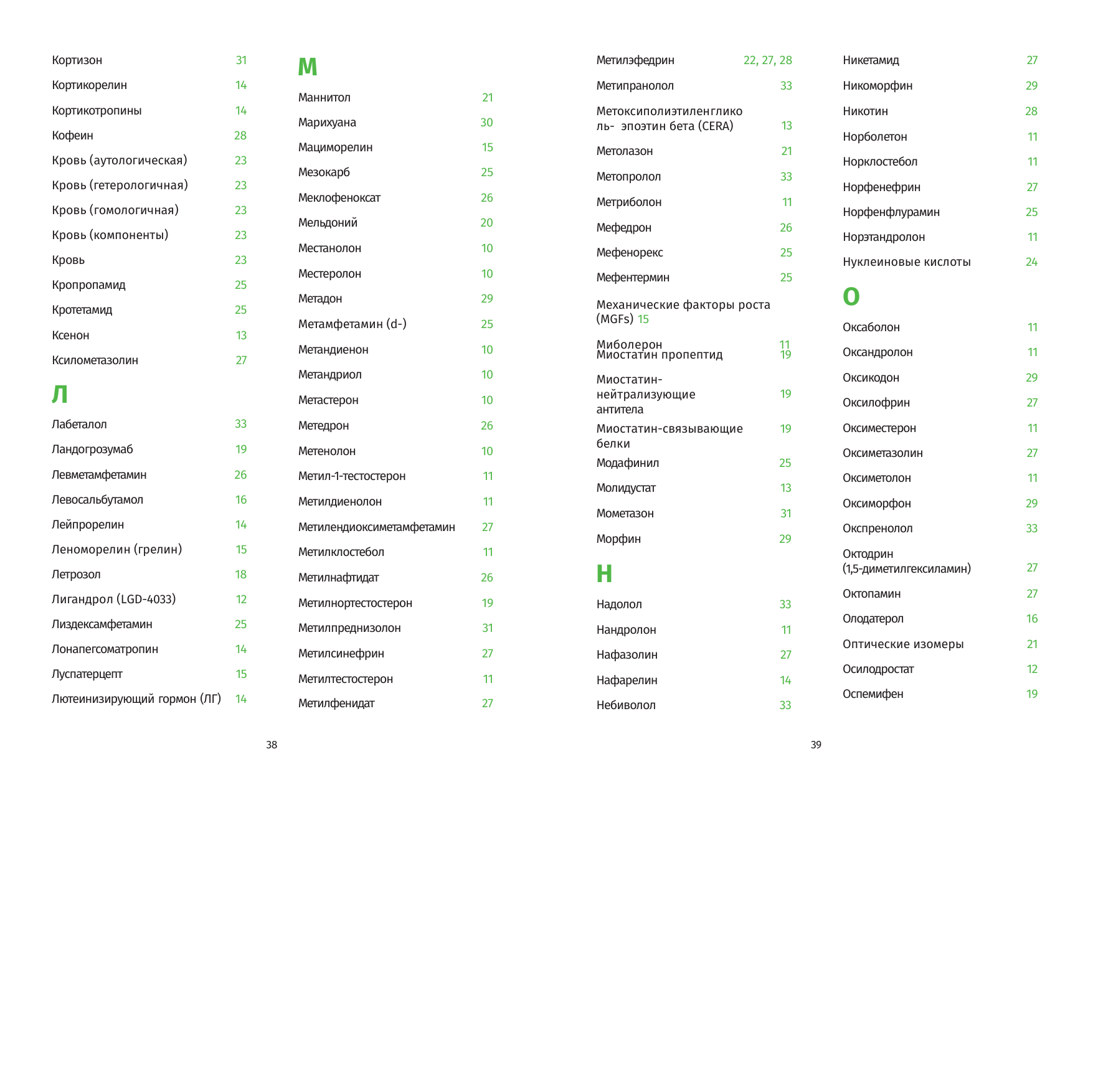

| Кортизон | 31 |
| --- | --- |
| Кортикорелин | 14 |
| Кортикотропины | 14 |
| Кофеин | 28 |
| Кровь (аутологическая) | 23 |
| Кровь (гетерологичная) | 23 |
| Кровь (гомологичная) | 23 |
| Кровь (компоненты) | 23 |
| Кровь | 23 |
| Кропропамид | 25 |
| Кротетамид | 25 |
| Ксенон | 13 |
| Ксилометазолин | 27 |
| Л Лабеталол | 33 |
| Ландогрозумаб | 19 |
| Левметамфетамин | 26 |
| Левосальбутамол | 16 |
| Лейпрорелин | 14 |
| Леноморелин (грелин) | 15 |
| Летрозол | 18 |
| Лигандрол (LGD-4033) | 12 |
| Лиздексамфетамин | 25 |
| Лонапегсоматропин | 14 |
| Луспатерцепт | 15 |
| Лютеинизирующий гормон (ЛГ) | 14 |
| Метилэфедрин | 22, 27, 28 |
| --- | --- |
| Метипранолол | 33 |
| Метоксиполиэтиленгликоль- эпоэтин бета (CERA) | 13 |
| Метолазон | 21 |
| Метопролол | 33 |
| Метриболон | 11 |
| Мефедрон | 26 |
| Мефенорекс | 25 |
| Мефентермин | 25 |
| Никетамид | 27 |
| --- | --- |
| Никоморфин | 29 |
| Никотин | 28 |
| Норболетон | 11 |
| Норклостебол | 11 |
| Норфенефрин | 27 |
| Норфенфлурамин | 25 |
| Норэтандролон | 11 |
| Нуклеиновые кислоты | 24 |
| О |  |
| Оксаболон | 11 |
| Оксандролон | 11 |
| Оксикодон | 29 |
| Оксилофрин | 27 |
| Оксиместерон | 11 |
| Оксиметазолин | 27 |
| Оксиметолон | 11 |
| Оксиморфон | 29 |
| Окспренолол | 33 |
| Октодрин (1,5-диметилгексиламин) | 27 |
| Октопамин | 27 |
| Олодатерол | 16 |
| Оптические изомеры | 21 |
| Осилодростат | 12 |
| Оспемифен | 19 |
| M |  |
| --- | --- |
| Маннитол | 21 |
| Марихуана | 30 |
| Мациморелин | 15 |
| Мезокарб | 25 |
| Меклофеноксат | 26 |
| Мельдоний | 20 |
| Местанолон | 10 |
| Местеролон | 10 |
| Метадон | 29 |
| Метамфетамин (d-) | 25 |
| Метандиенон | 10 |
| Метандриол | 10 |
| Метастерон | 10 |
| Метедрон | 26 |
| Метенолон | 10 |
| Метил-1-тестостерон | 11 |
| Метилдиенолон | 11 |
| Метилендиоксиметамфетамин | 27 |
| Метилклостебол | 11 |
| Метилнафтидат | 26 |
| Метилнортестостерон | 19 |
| Метилпреднизолон | 31 |
| Метилсинефрин | 27 |
| Метилтестостерон | 11 |
| Метилфенидат | 27 |
Механические факторы роста (MGFs) 15
Миболерон	11
| Миостатин пропептид | 19 |
| --- | --- |
| Миостатин-нейтрализующие антитела | 19 |
| Миостатин-связывающие белки | 19 |
| Модафинил | 25 |
| Молидустат | 13 |
| Мометазон | 31 |
| Морфин | 29 |
| Н |  |
| Надолол | 33 |
| Нандролон | 11 |
| Нафазолин | 27 |
| Нафарелин | 14 |
| Небиволол | 33 |
38
39